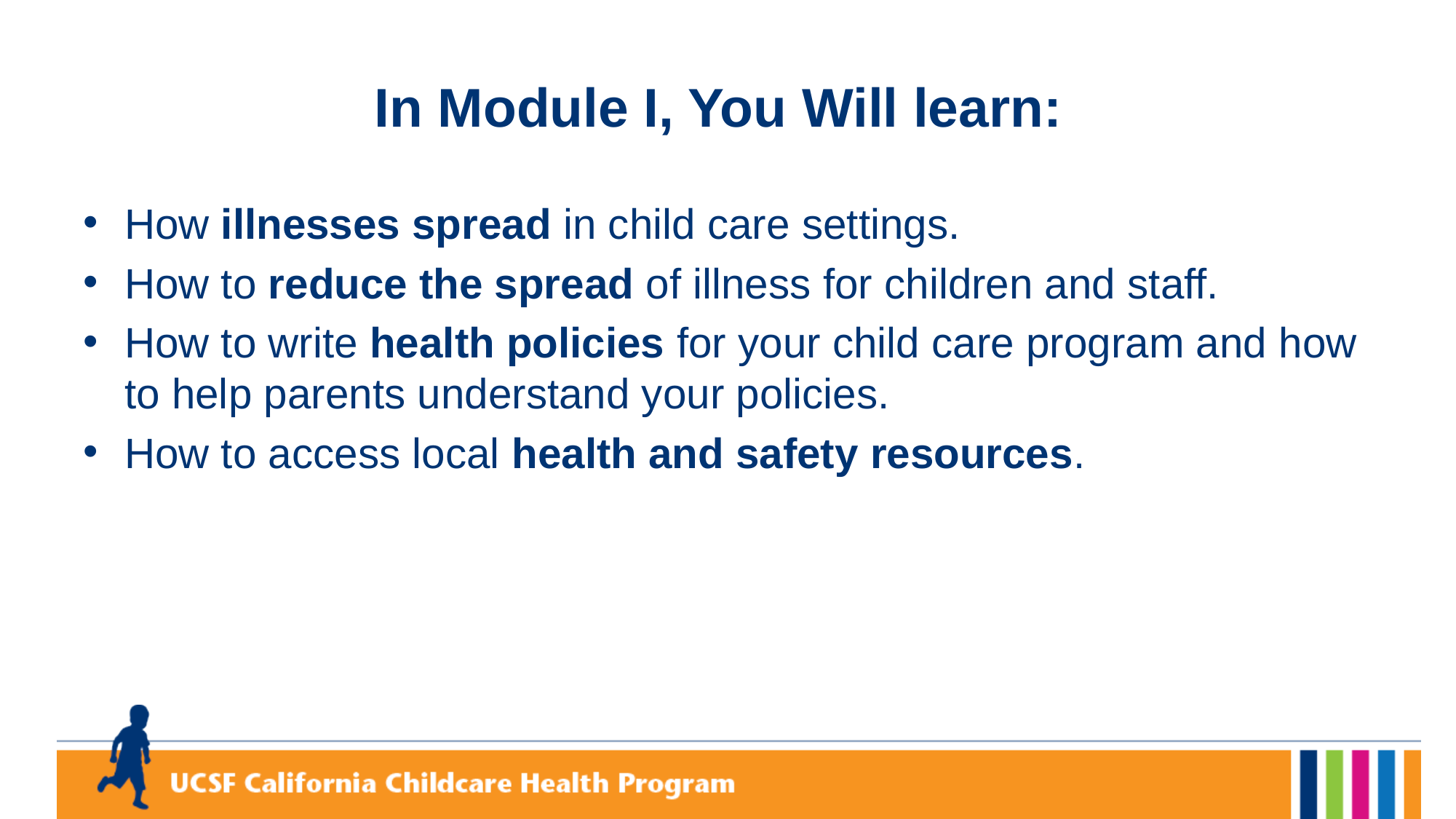

# In Module I, You Will learn:
How illnesses spread in child care settings.
How to reduce the spread of illness for children and staff.
How to write health policies for your child care program and how to help parents understand your policies.
How to access local health and safety resources.